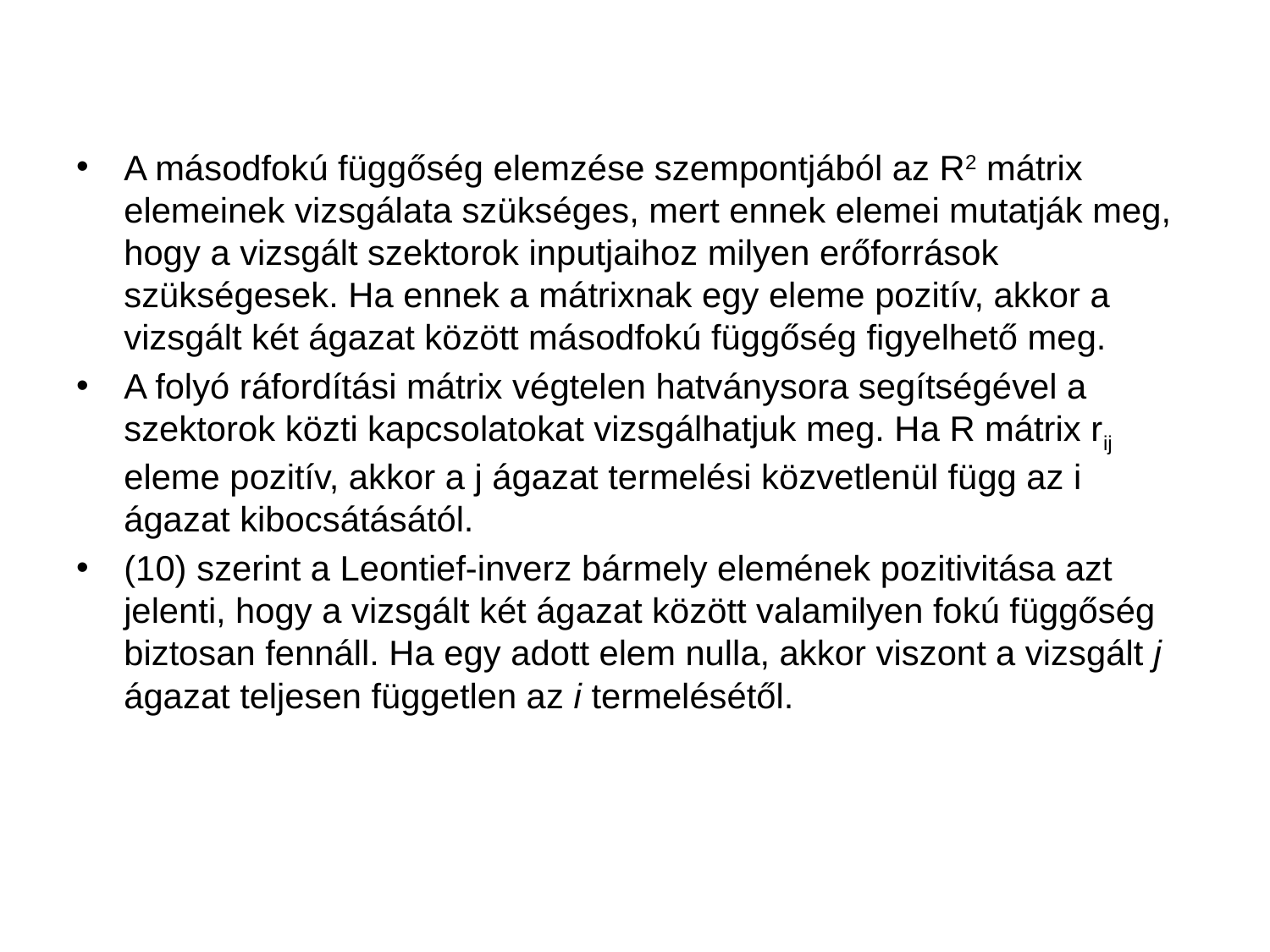

#
A másodfokú függőség elemzése szempontjából az R2 mátrix elemeinek vizsgálata szükséges, mert ennek elemei mutatják meg, hogy a vizsgált szektorok inputjaihoz milyen erőforrások szükségesek. Ha ennek a mátrixnak egy eleme pozitív, akkor a vizsgált két ágazat között másodfokú függőség figyelhető meg.
A folyó ráfordítási mátrix végtelen hatványsora segítségével a szektorok közti kapcsolatokat vizsgálhatjuk meg. Ha R mátrix rij eleme pozitív, akkor a j ágazat termelési közvetlenül függ az i ágazat kibocsátásától.
(10) szerint a Leontief-inverz bármely elemének pozitivitása azt jelenti, hogy a vizsgált két ágazat között valamilyen fokú függőség biztosan fennáll. Ha egy adott elem nulla, akkor viszont a vizsgált j ágazat teljesen független az i termelésétől.